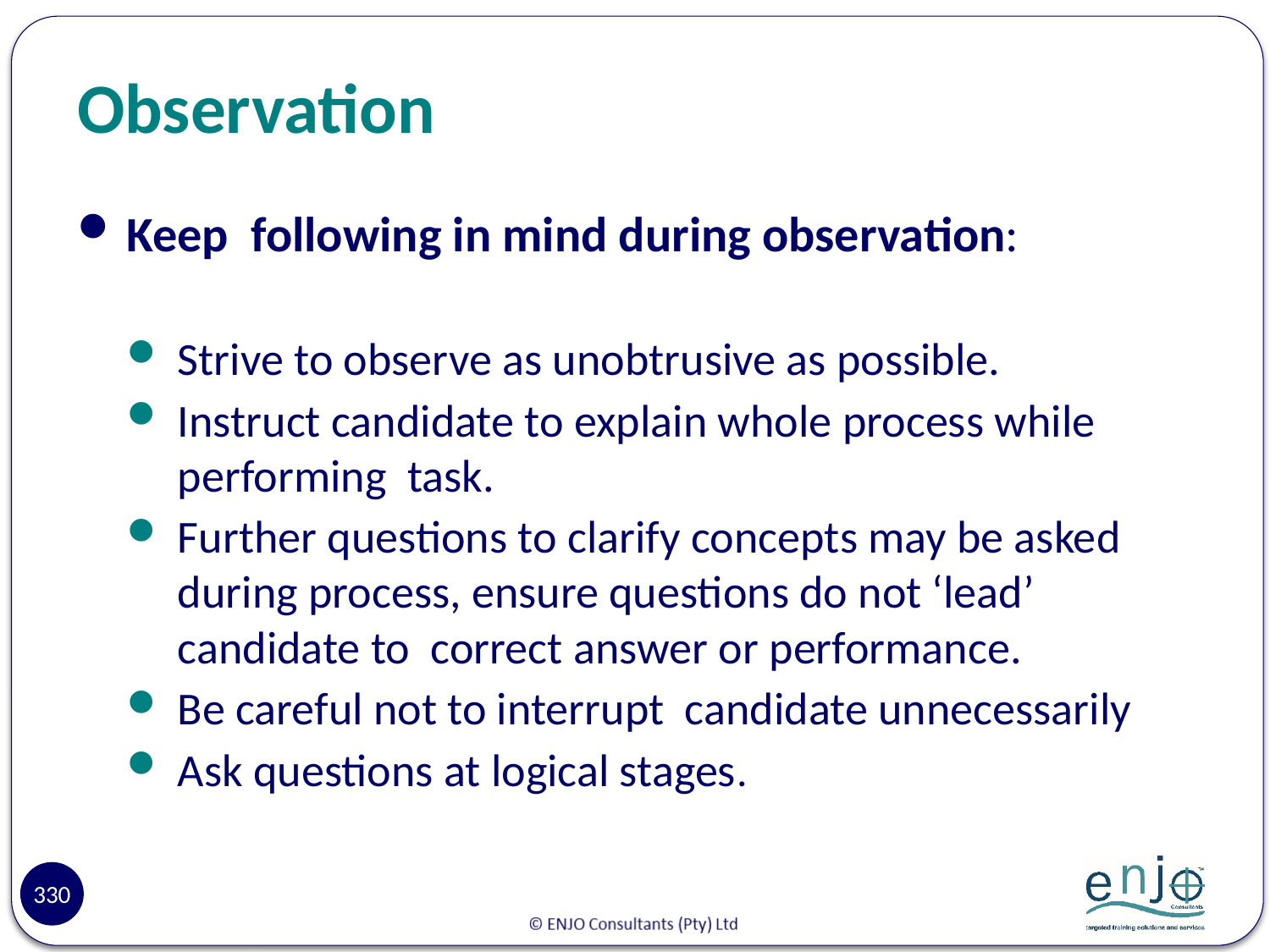

# Observation
Keep  following in mind during observation:

Strive to observe as unobtrusive as possible.
Instruct candidate to explain whole process while performing  task.
Further questions to clarify concepts may be asked during process, ensure questions do not ‘lead’ candidate to  correct answer or performance.
Be careful not to interrupt  candidate unnecessarily
Ask questions at logical stages.

330